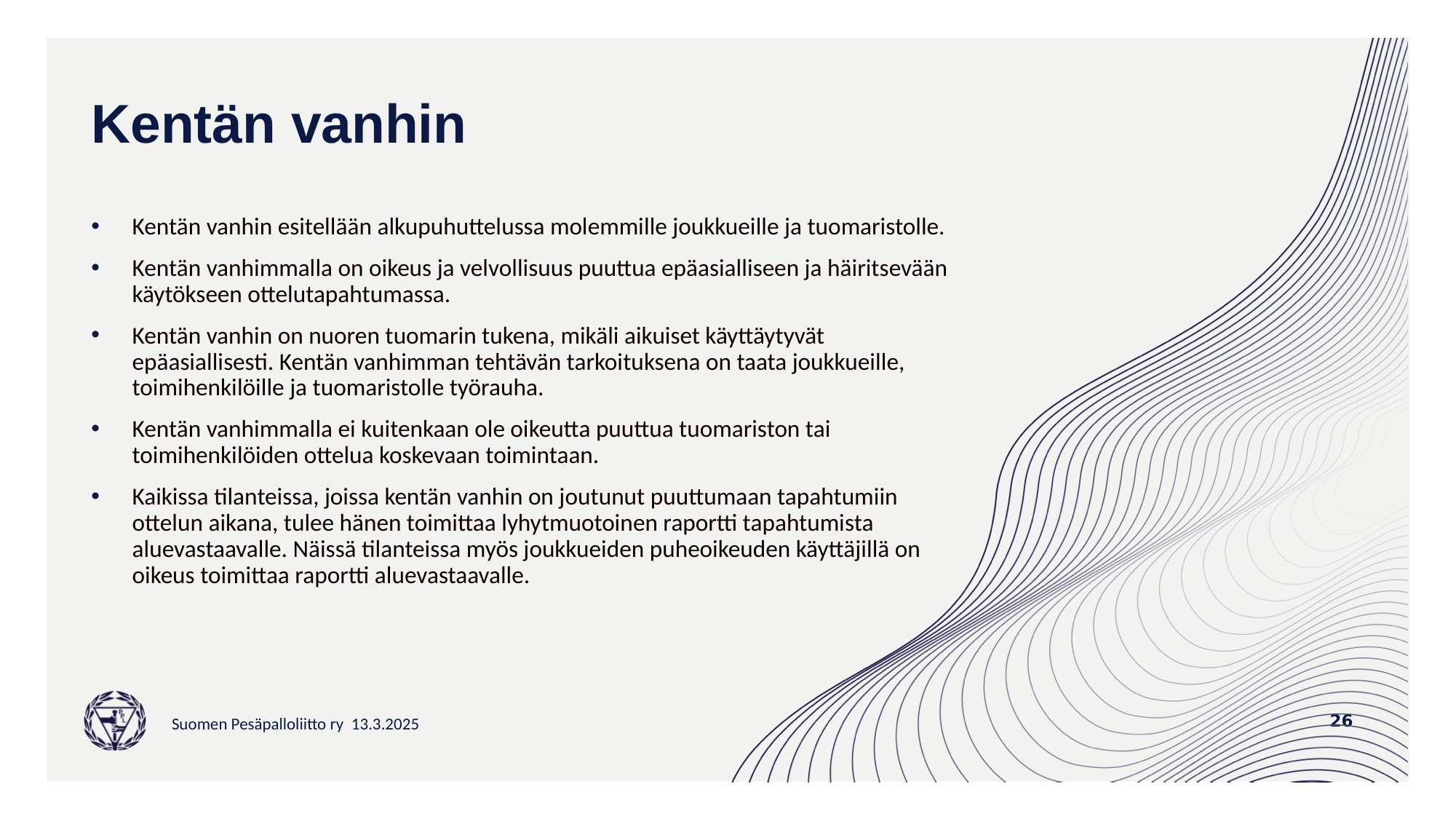

# Kentän vanhin
Kentän vanhin esitellään alkupuhuttelussa molemmille joukkueille ja tuomaristolle.
Kentän vanhimmalla on oikeus ja velvollisuus puuttua epäasialliseen ja häiritsevään käytökseen ottelutapahtumassa.
Kentän vanhin on nuoren tuomarin tukena, mikäli aikuiset käyttäytyvät epäasiallisesti. Kentän vanhimman tehtävän tarkoituksena on taata joukkueille, toimihenkilöille ja tuomaristolle työrauha.
Kentän vanhimmalla ei kuitenkaan ole oikeutta puuttua tuomariston tai toimihenkilöiden ottelua koskevaan toimintaan.
Kaikissa tilanteissa, joissa kentän vanhin on joutunut puuttumaan tapahtumiin ottelun aikana, tulee hänen toimittaa lyhytmuotoinen raportti tapahtumista aluevastaavalle. Näissä tilanteissa myös joukkueiden puheoikeuden käyttäjillä on oikeus toimittaa raportti aluevastaavalle.
26